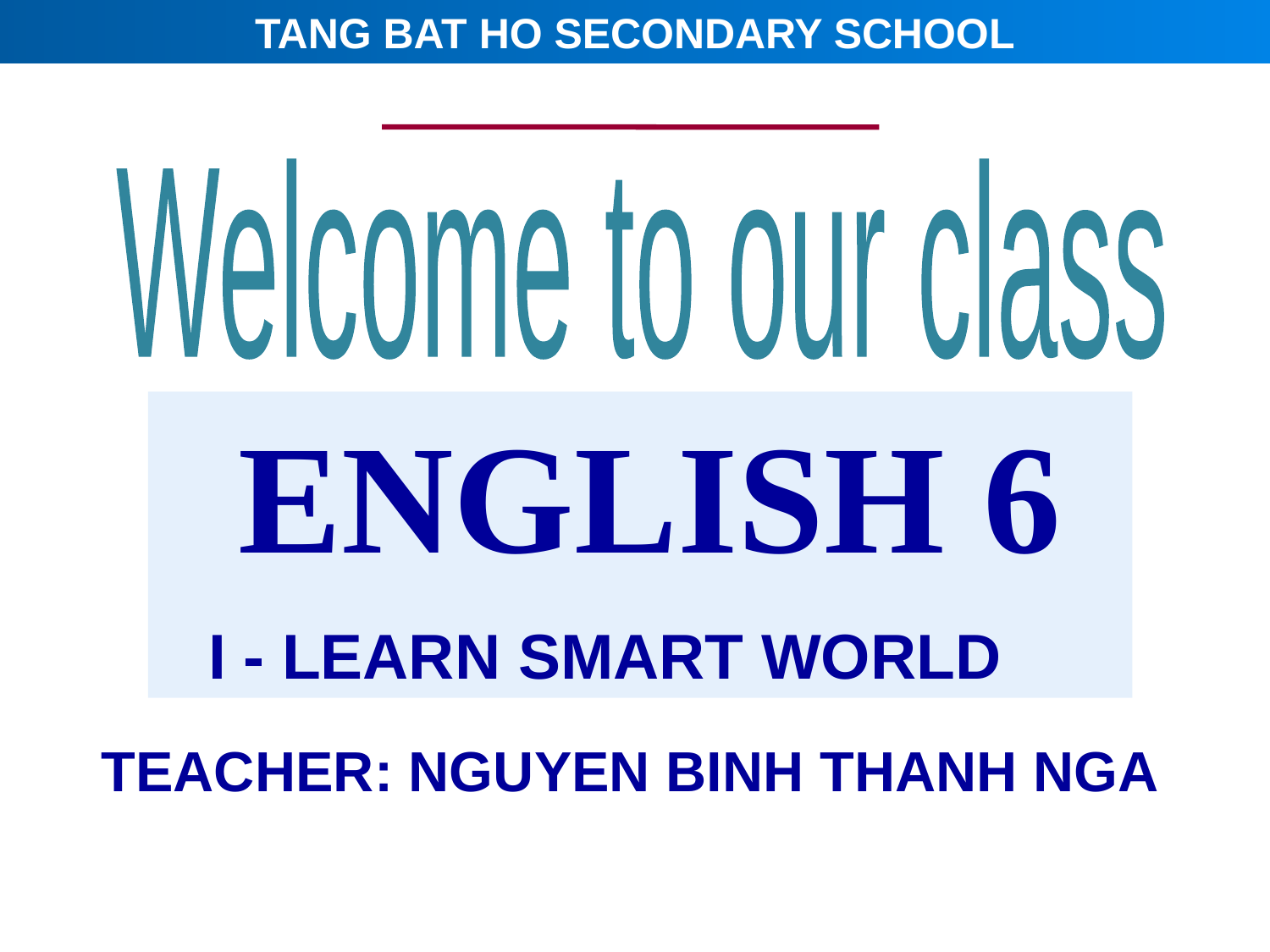

TANG BAT HO SECONDARY SCHOOL
Welcome to our class

  ENGLISH 6
   I - LEARN SMART WORLD
TEACHER: NGUYEN BINH THANH NGA